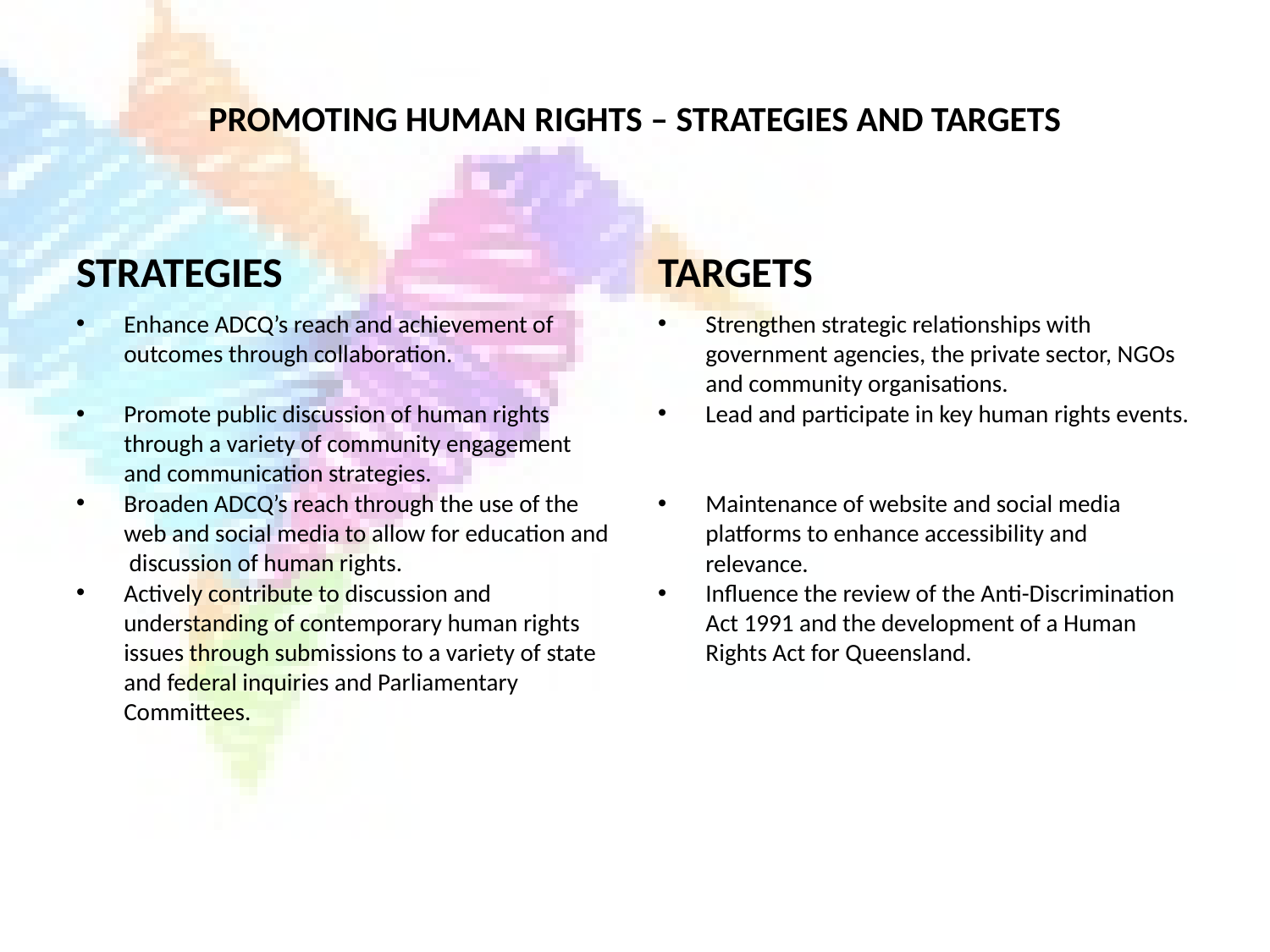

# PROMOTING HUMAN RIGHTS – STRATEGIES AND TARGETS
STRATEGIES
TARGETS
Enhance ADCQ’s reach and achievement of outcomes through collaboration.

Promote public discussion of human rights through a variety of community engagement and communication strategies.
Broaden ADCQ’s reach through the use of the web and social media to allow for education and  discussion of human rights.
Actively contribute to discussion and understanding of contemporary human rights issues through submissions to a variety of state and federal inquiries and Parliamentary Committees.

Strengthen strategic relationships with government agencies, the private sector, NGOs and community organisations.
Lead and participate in key human rights events.

Maintenance of website and social media platforms to enhance accessibility and relevance.
Influence the review of the Anti-Discrimination Act 1991 and the development of a Human Rights Act for Queensland.